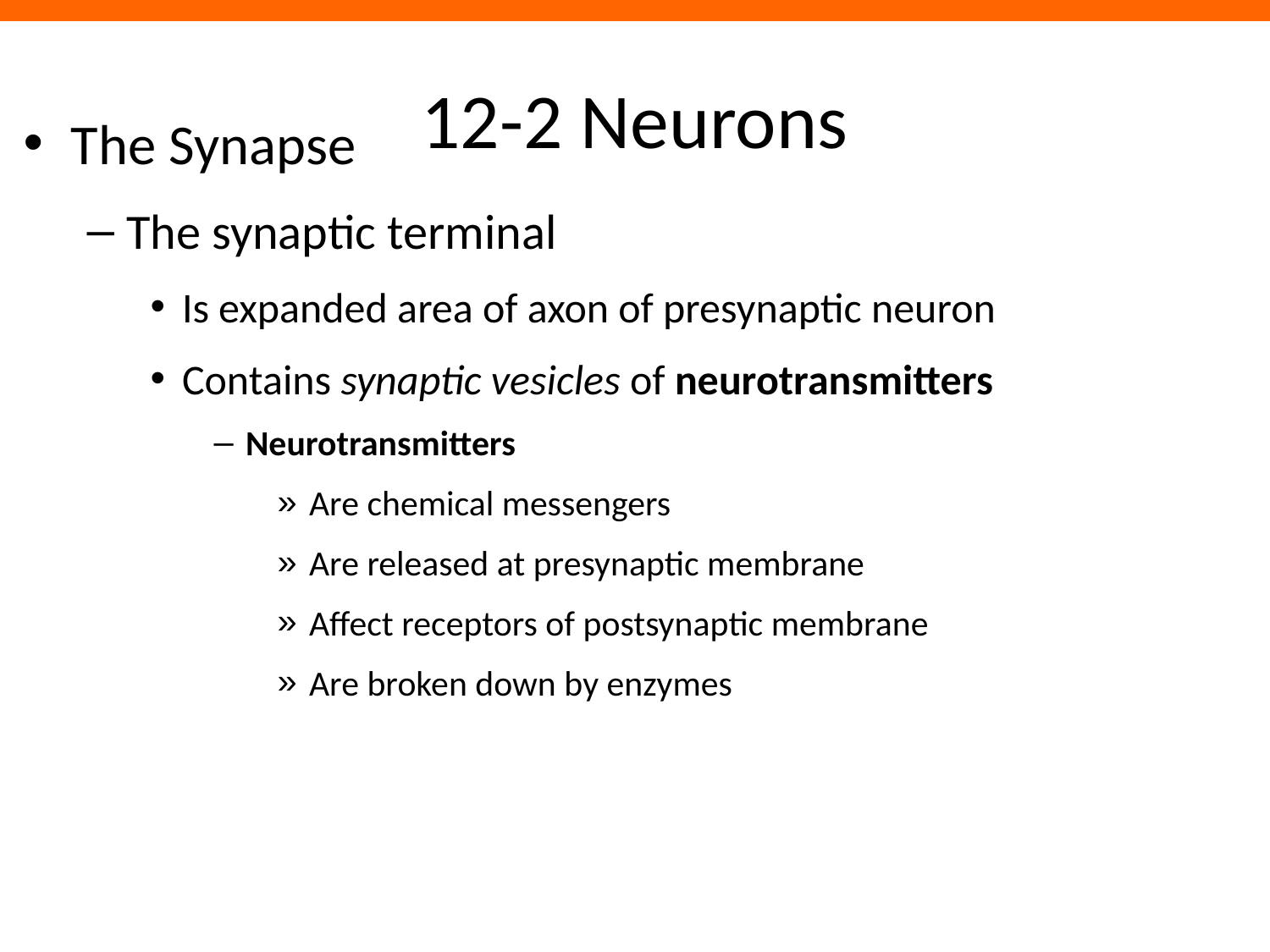

# 12-2 Neurons
The Synapse
The synaptic terminal
Is expanded area of axon of presynaptic neuron
Contains synaptic vesicles of neurotransmitters
Neurotransmitters
Are chemical messengers
Are released at presynaptic membrane
Affect receptors of postsynaptic membrane
Are broken down by enzymes